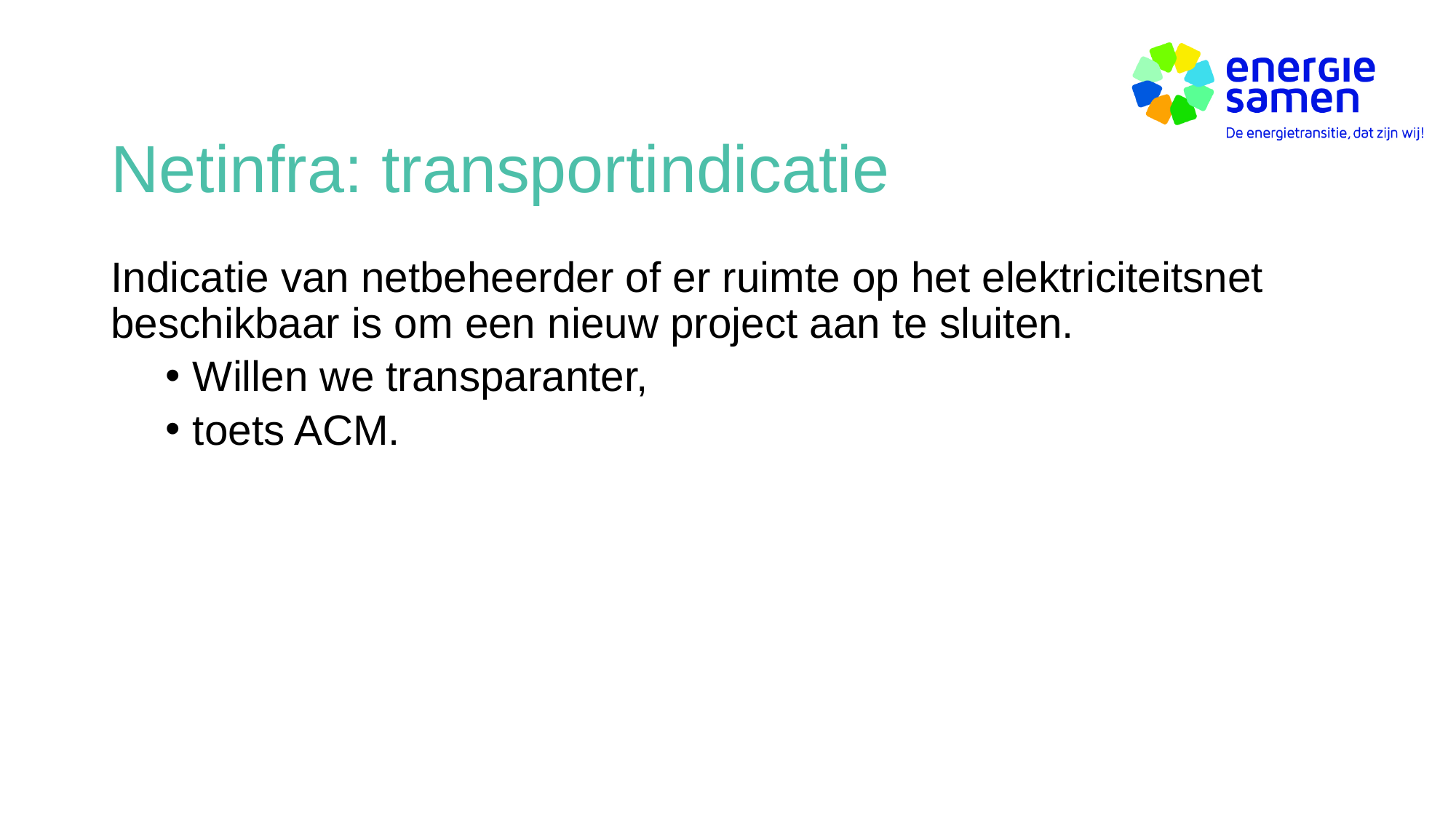

# Netinfra: transportindicatie
Indicatie van netbeheerder of er ruimte op het elektriciteitsnet beschikbaar is om een nieuw project aan te sluiten.
Willen we transparanter,
toets ACM.